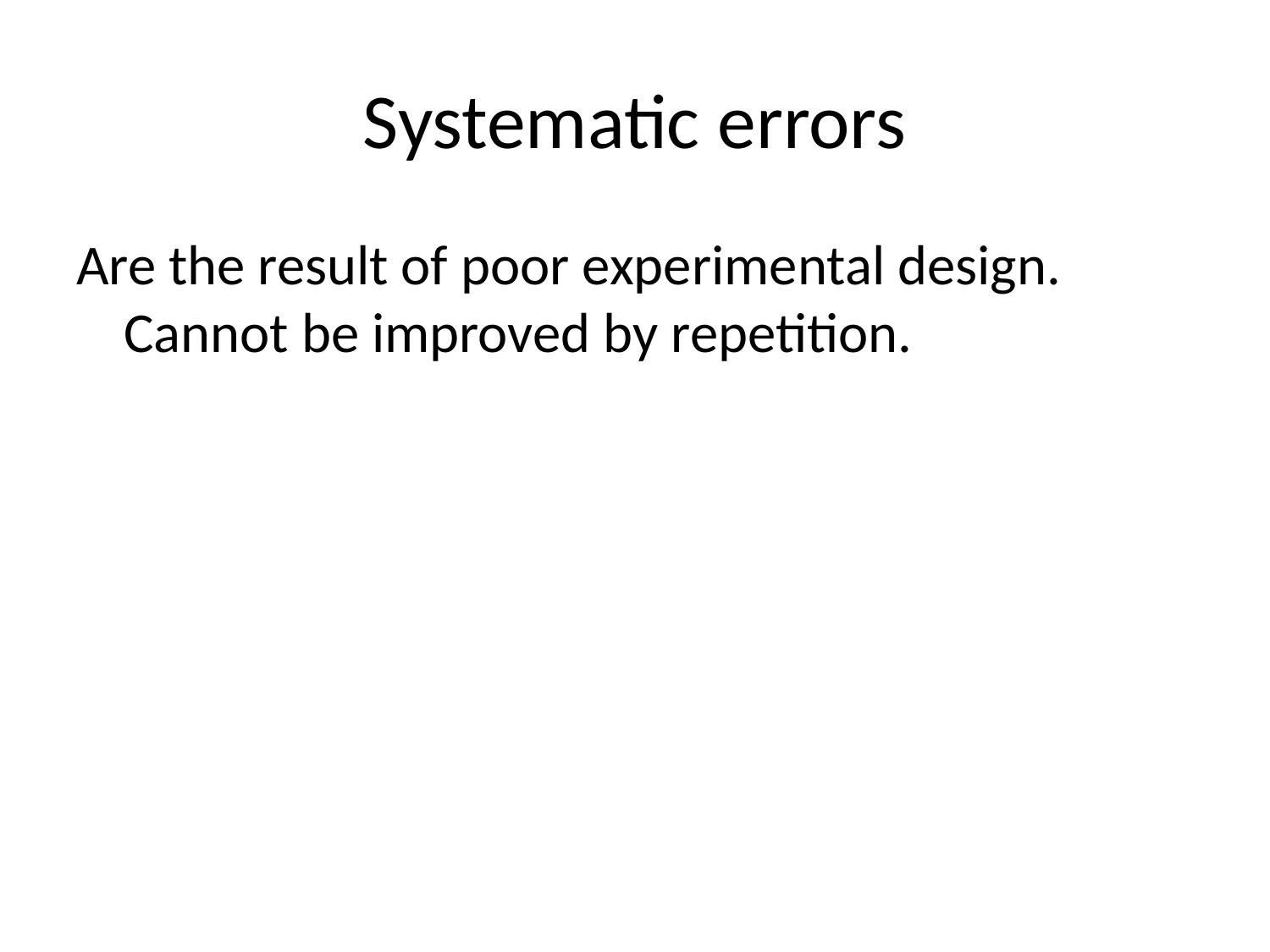

# Systematic errors
Are the result of poor experimental design. Cannot be improved by repetition.